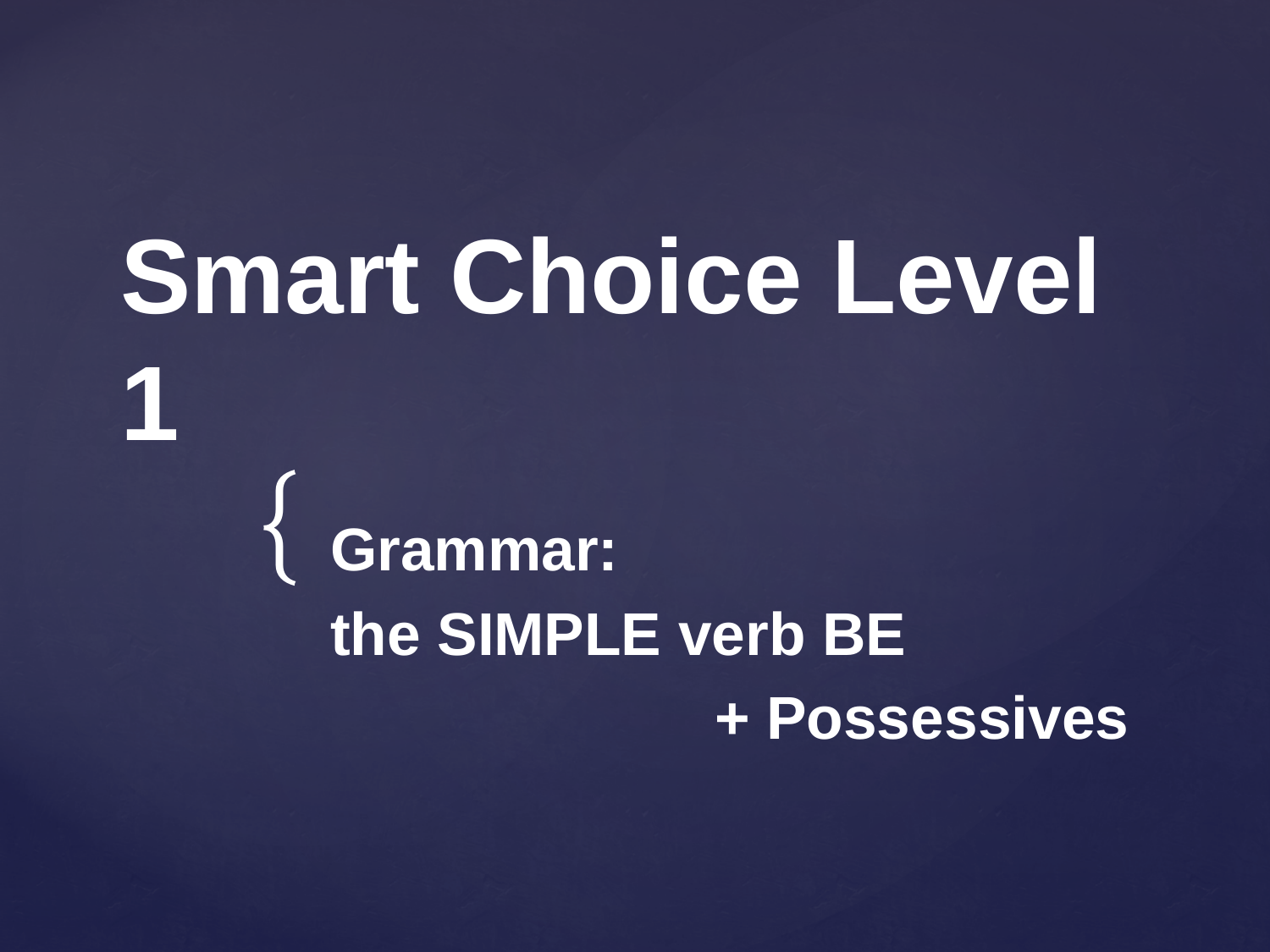

# Smart Choice Level 1
Grammar:
the SIMPLE verb BE
                       + Possessives